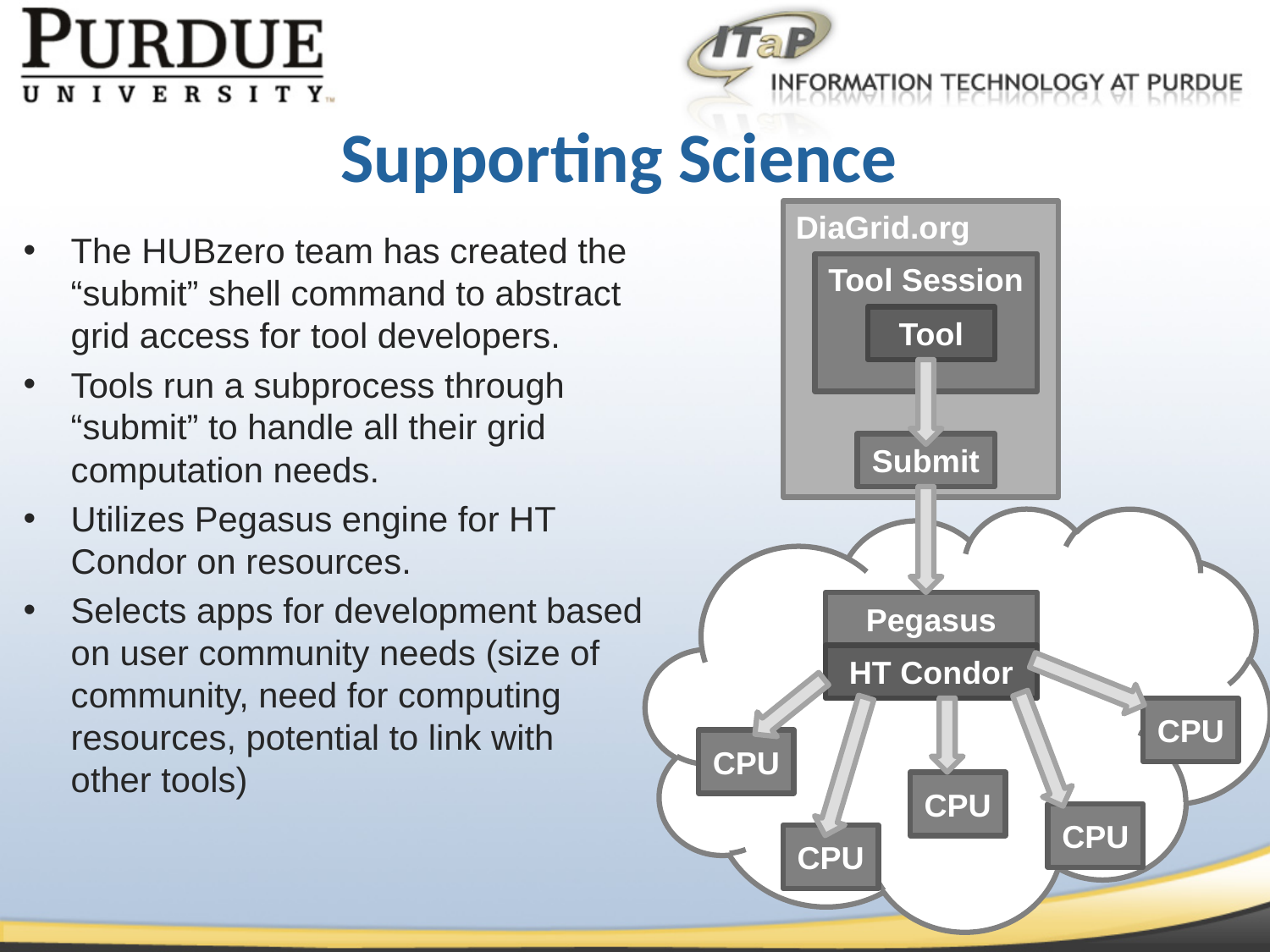

Supporting Science
DiaGrid.org
The HUBzero team has created the “submit” shell command to abstract grid access for tool developers.
Tools run a subprocess through “submit” to handle all their grid computation needs.
Utilizes Pegasus engine for HT Condor on resources.
Selects apps for development based on user community needs (size of community, need for computing resources, potential to link with other tools)

Tool Session

Tool

Submit

Pegasus

HT Condor

CPU
CPU
CPU
CPU
CPU